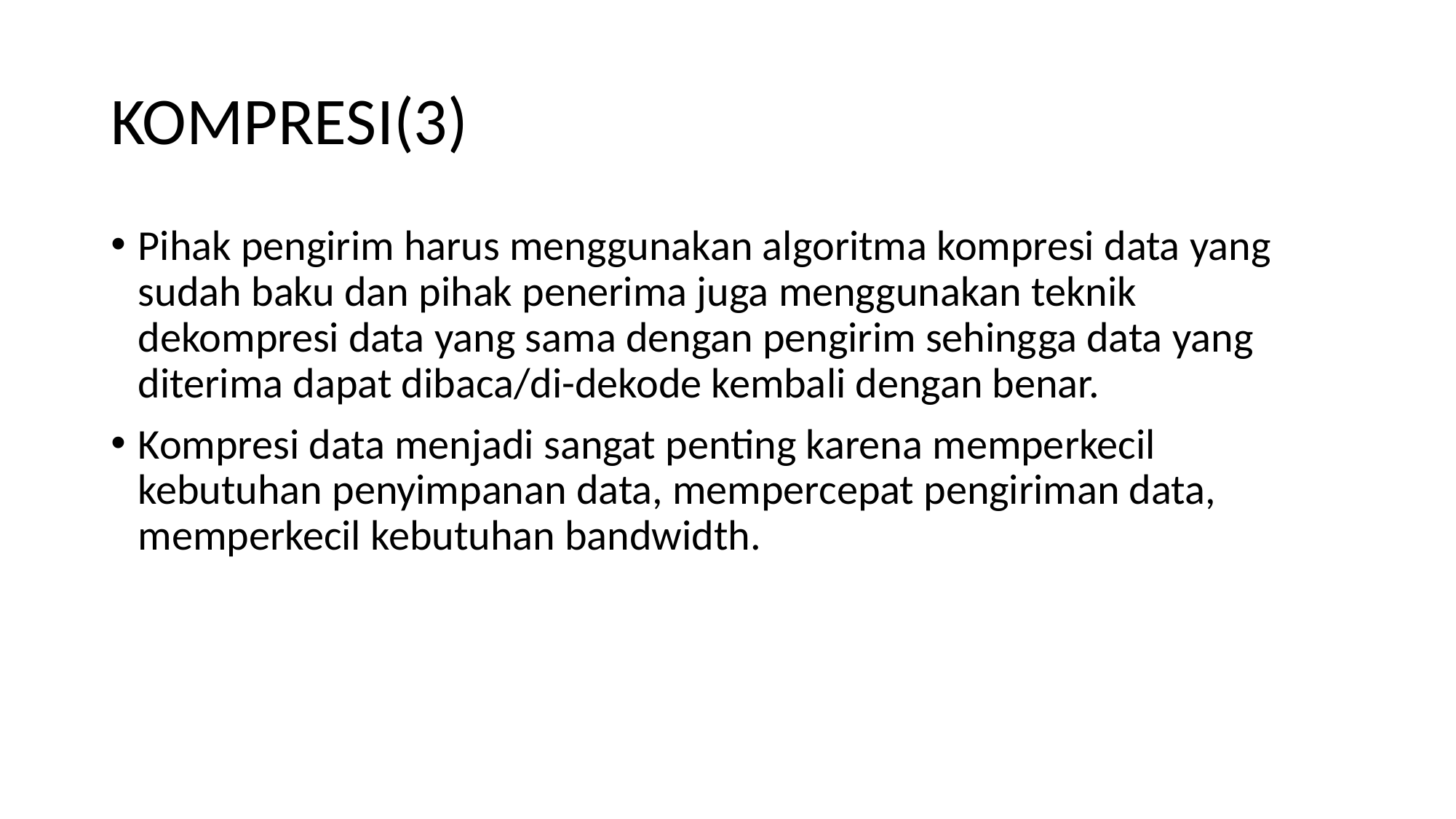

# KOMPRESI(3)
Pihak pengirim harus menggunakan algoritma kompresi data yang sudah baku dan pihak penerima juga menggunakan teknik dekompresi data yang sama dengan pengirim sehingga data yang diterima dapat dibaca/di-dekode kembali dengan benar.
Kompresi data menjadi sangat penting karena memperkecil kebutuhan penyimpanan data, mempercepat pengiriman data, memperkecil kebutuhan bandwidth.